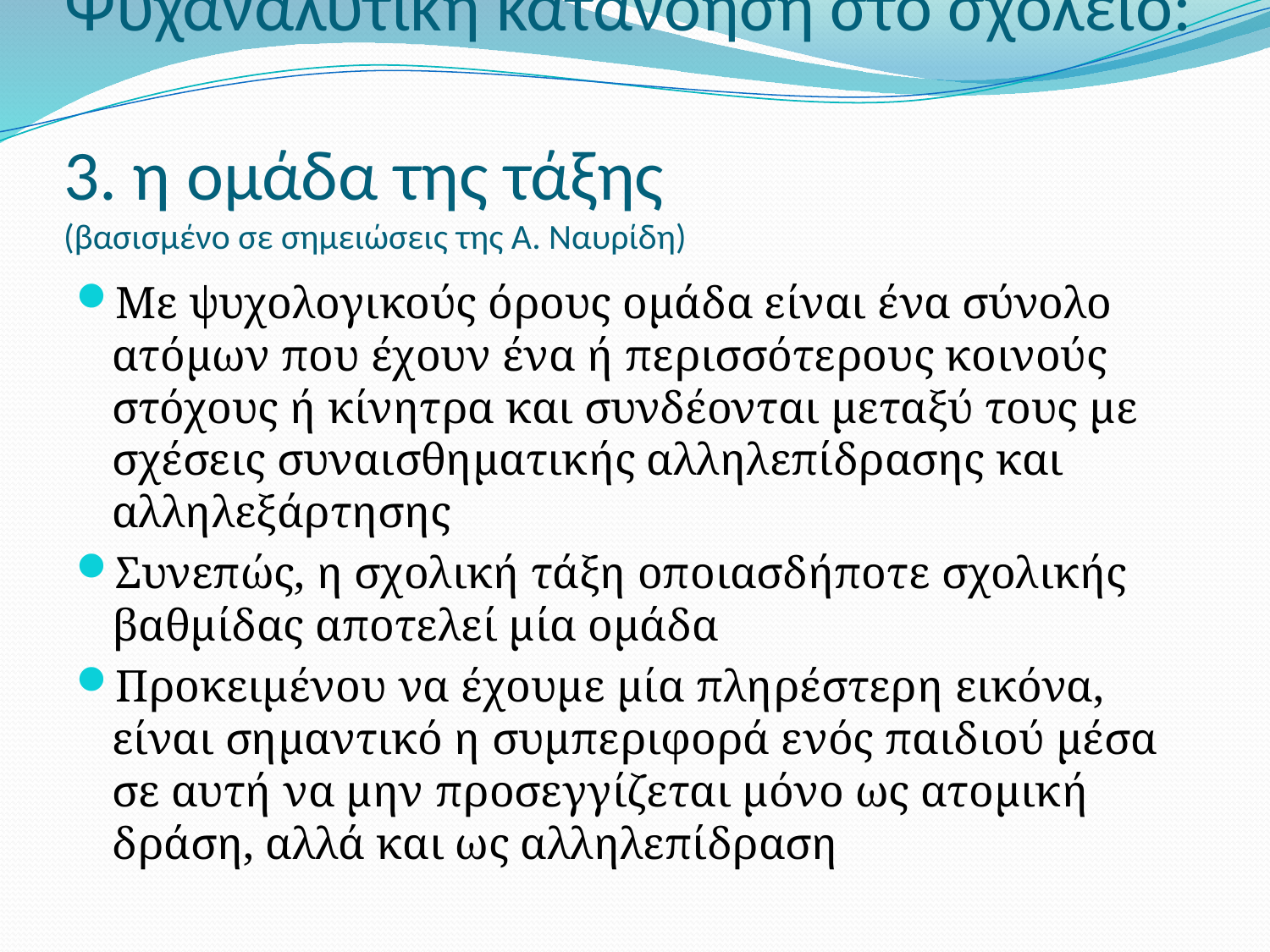

# Ψυχαναλυτική κατανόηση στο σχολείο: 3. η ομάδα της τάξης (βασισμένο σε σημειώσεις της Α. Ναυρίδη)
Με ψυχολογικούς όρους ομάδα είναι ένα σύνολο ατόμων που έχουν ένα ή περισσότερους κοινούς στόχους ή κίνητρα και συνδέονται μεταξύ τους με σχέσεις συναισθηματικής αλληλεπίδρασης και αλληλεξάρτησης
Συνεπώς, η σχολική τάξη οποιασδήποτε σχολικής βαθμίδας αποτελεί μία ομάδα
Προκειμένου να έχουμε μία πληρέστερη εικόνα, είναι σημαντικό η συμπεριφορά ενός παιδιού μέσα σε αυτή να μην προσεγγίζεται μόνο ως ατομική δράση, αλλά και ως αλληλεπίδραση